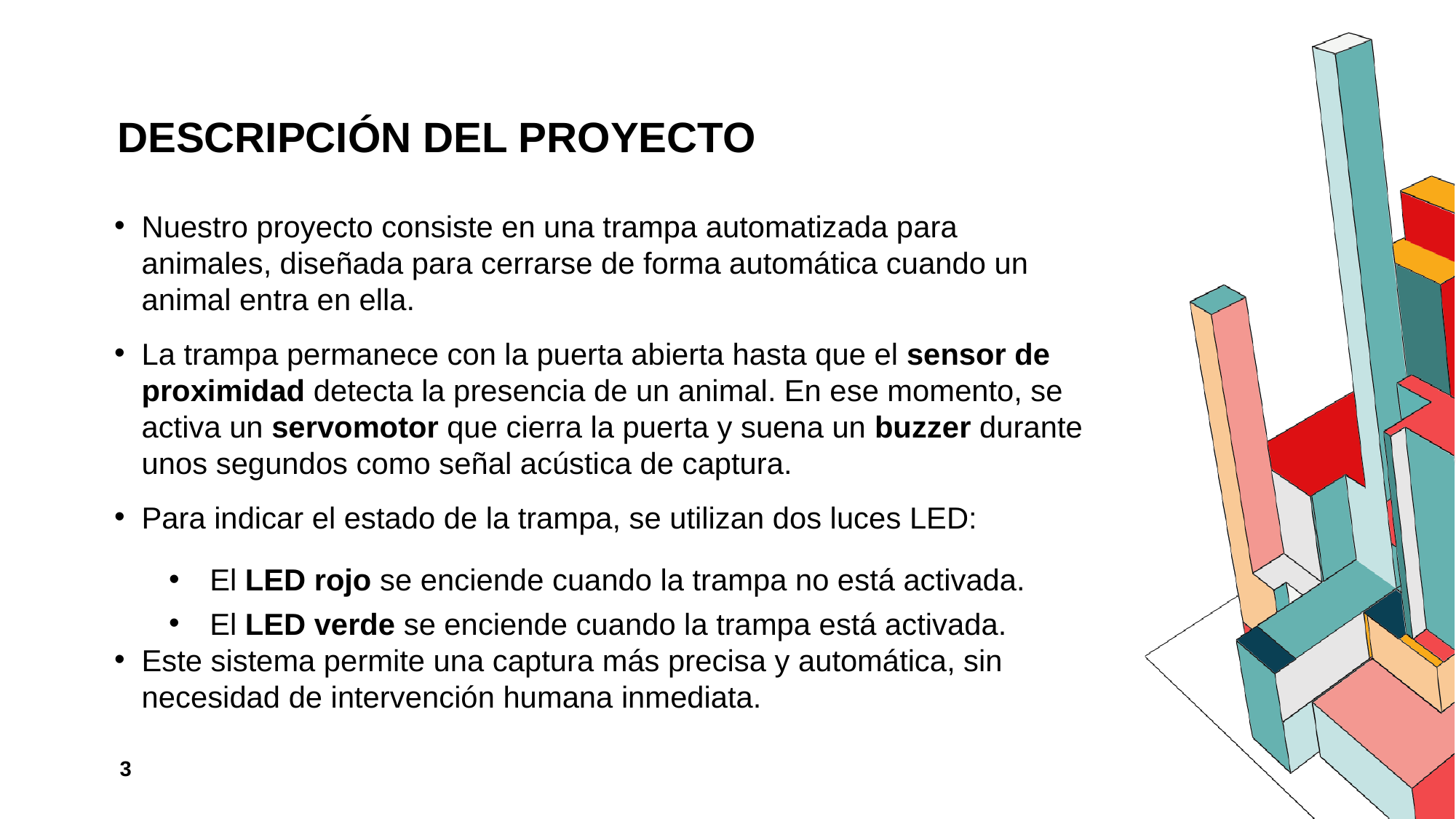

# Descripción del proyecto
Nuestro proyecto consiste en una trampa automatizada para animales, diseñada para cerrarse de forma automática cuando un animal entra en ella.
La trampa permanece con la puerta abierta hasta que el sensor de proximidad detecta la presencia de un animal. En ese momento, se activa un servomotor que cierra la puerta y suena un buzzer durante unos segundos como señal acústica de captura.
Para indicar el estado de la trampa, se utilizan dos luces LED:
El LED rojo se enciende cuando la trampa no está activada.
El LED verde se enciende cuando la trampa está activada.
Este sistema permite una captura más precisa y automática, sin necesidad de intervención humana inmediata.
3